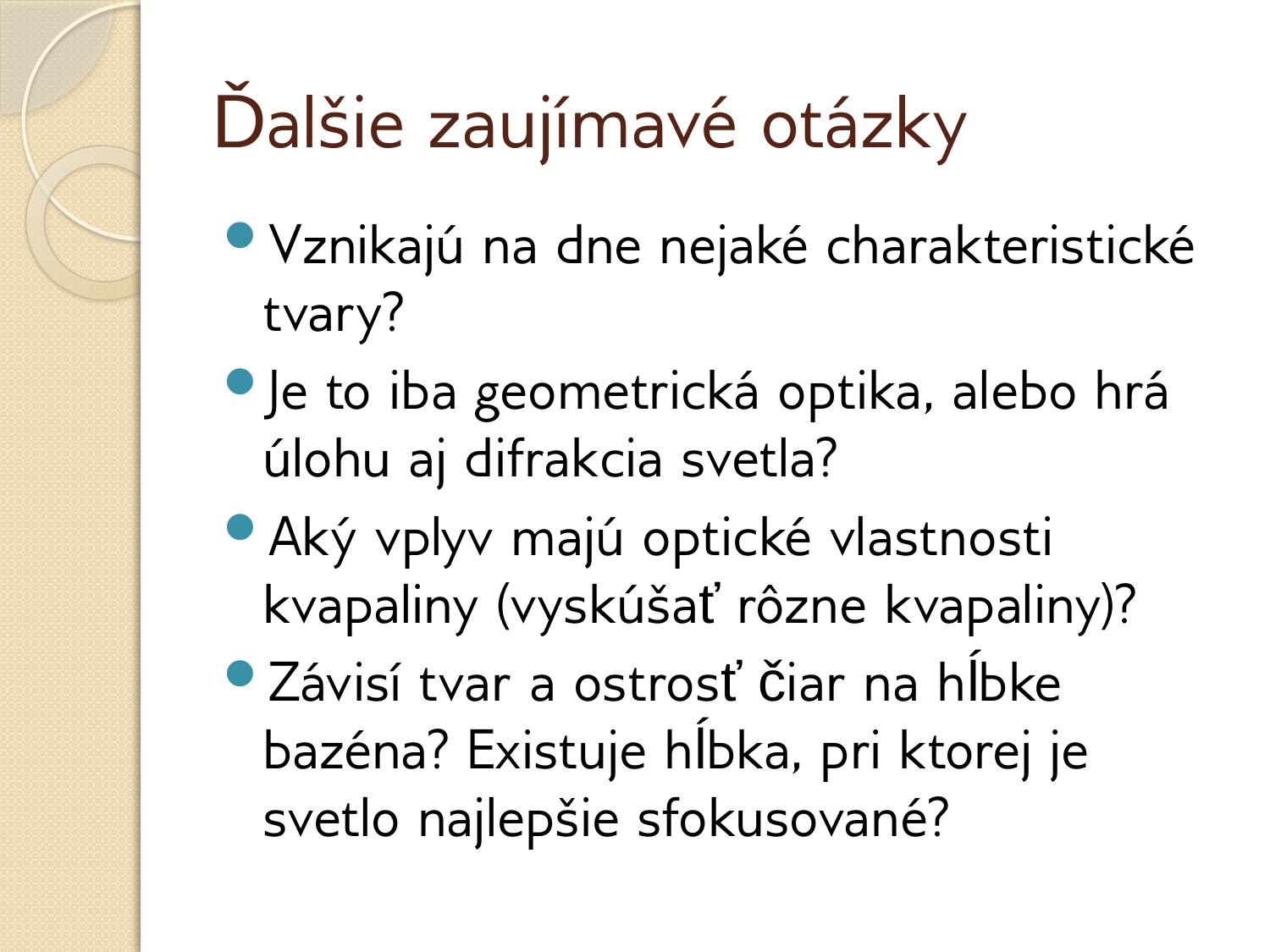

# Ďalšie zaujímavé otázky
Vznikajú na dne nejaké charakteristické tvary?
Je to iba geometrická optika, alebo hrá úlohu aj difrakcia svetla?
Aký vplyv majú optické vlastnosti kvapaliny (vyskúšať rôzne kvapaliny)?
Závisí tvar a ostrosť čiar na hĺbke bazéna? Existuje hĺbka, pri ktorej je svetlo najlepšie sfokusované?